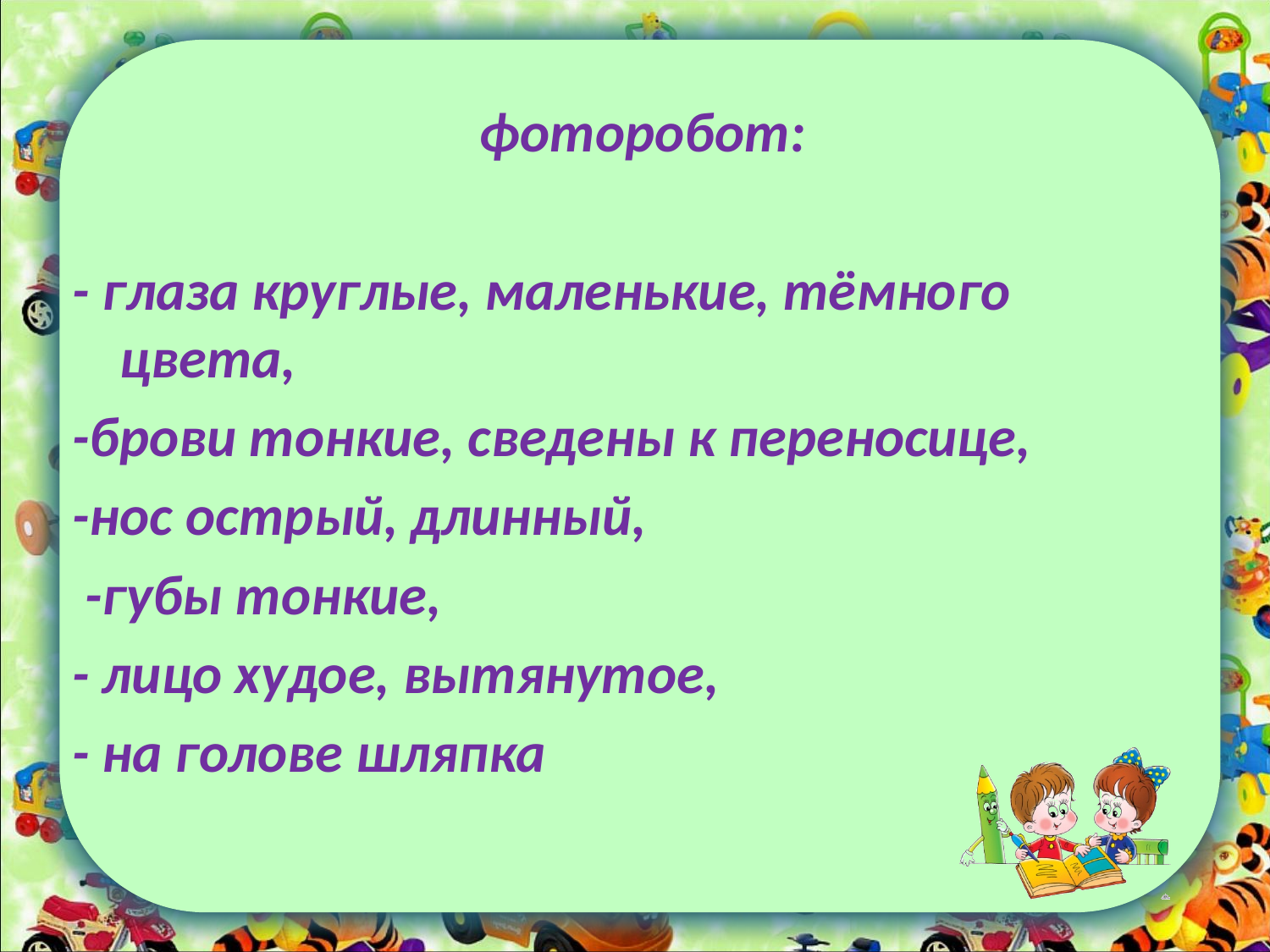

фоторобот:

- глаза круглые, маленькие, тёмного цвета,
-брови тонкие, сведены к переносице,
-нос острый, длинный,
 -губы тонкие,
- лицо худое, вытянутое,
- на голове шляпка